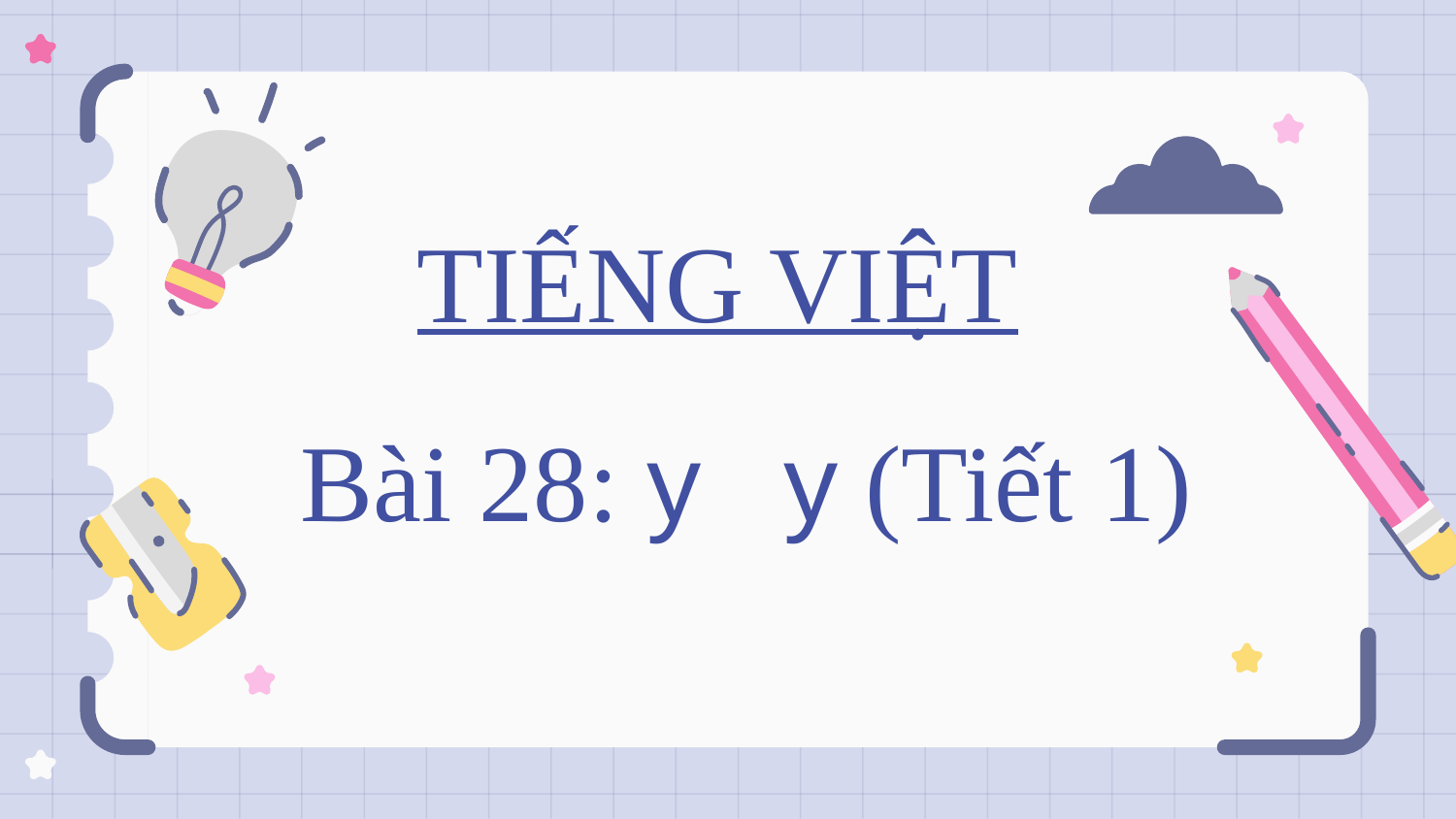

TIẾNG VIỆT

Bài 28: y   y (Tiết 1)